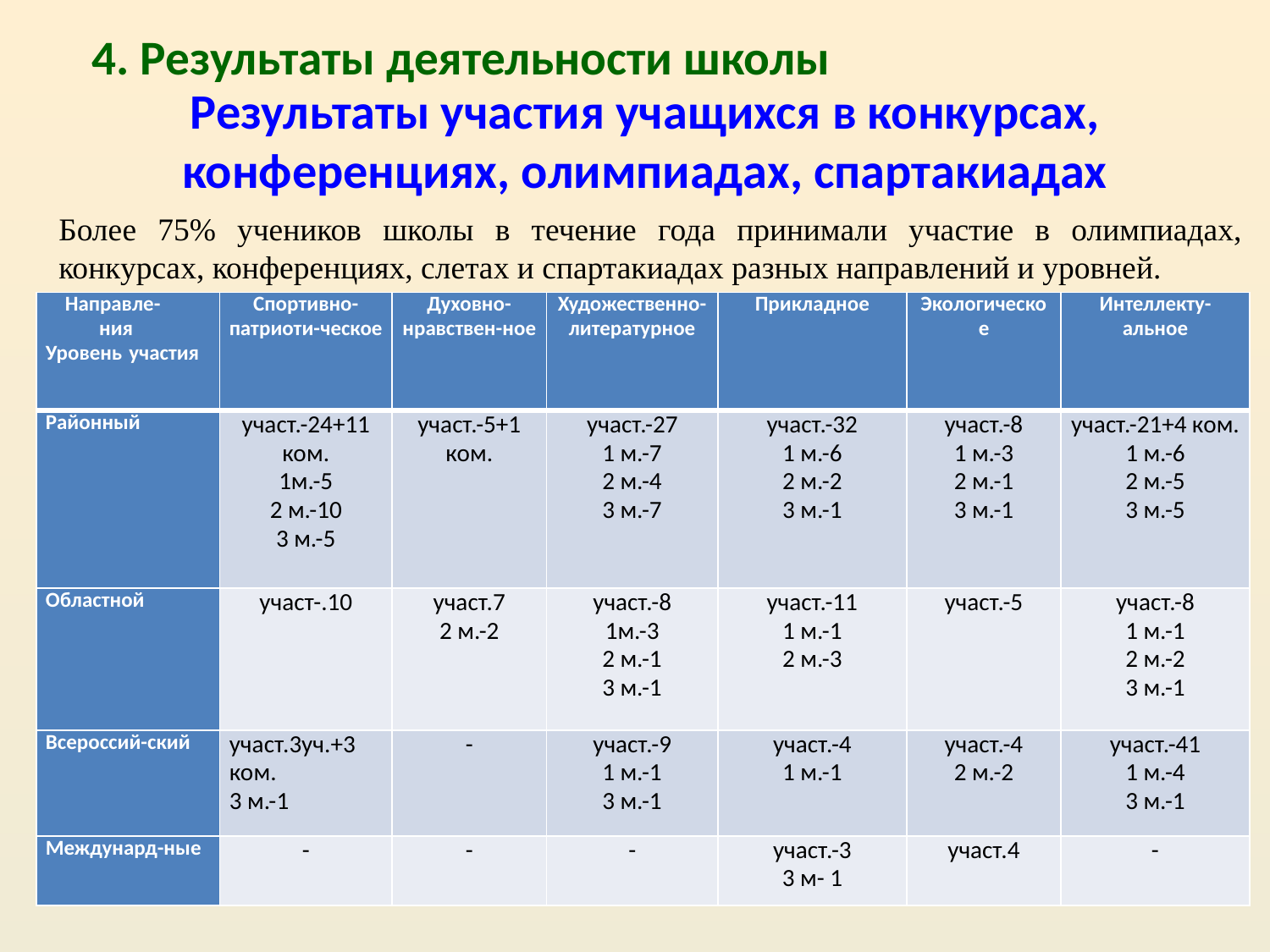

4. Результаты деятельности школы
Результаты участия учащихся в конкурсах, конференциях, олимпиадах, спартакиадах
Более 75% учеников школы в течение года принимали участие в олимпиадах, конкурсах, конференциях, слетах и спартакиадах разных направлений и уровней.
| Направле- ния Уровень участия | Спортивно-патриоти-ческое | Духовно-нравствен-ное | Художественно-литературное | Прикладное | Экологическое | Интеллекту-альное |
| --- | --- | --- | --- | --- | --- | --- |
| Районный | участ.-24+11 ком. 1м.-5 2 м.-10 3 м.-5 | участ.-5+1 ком. | участ.-27 1 м.-7 2 м.-4 3 м.-7 | участ.-32 1 м.-6 2 м.-2 3 м.-1 | участ.-8 1 м.-3 2 м.-1 3 м.-1 | участ.-21+4 ком. 1 м.-6 2 м.-5 3 м.-5 |
| Областной | участ-.10 | участ.7 2 м.-2 | участ.-8 1м.-3 2 м.-1 3 м.-1 | участ.-11 1 м.-1 2 м.-3 | участ.-5 | участ.-8 1 м.-1 2 м.-2 3 м.-1 |
| Всероссий-ский | участ.3уч.+3 ком. 3 м.-1 | - | участ.-9 1 м.-1 3 м.-1 | участ.-4 1 м.-1 | участ.-4 2 м.-2 | участ.-41 1 м.-4 3 м.-1 |
| Междунард-ные | - | - | - | участ.-3 3 м- 1 | участ.4 | - |